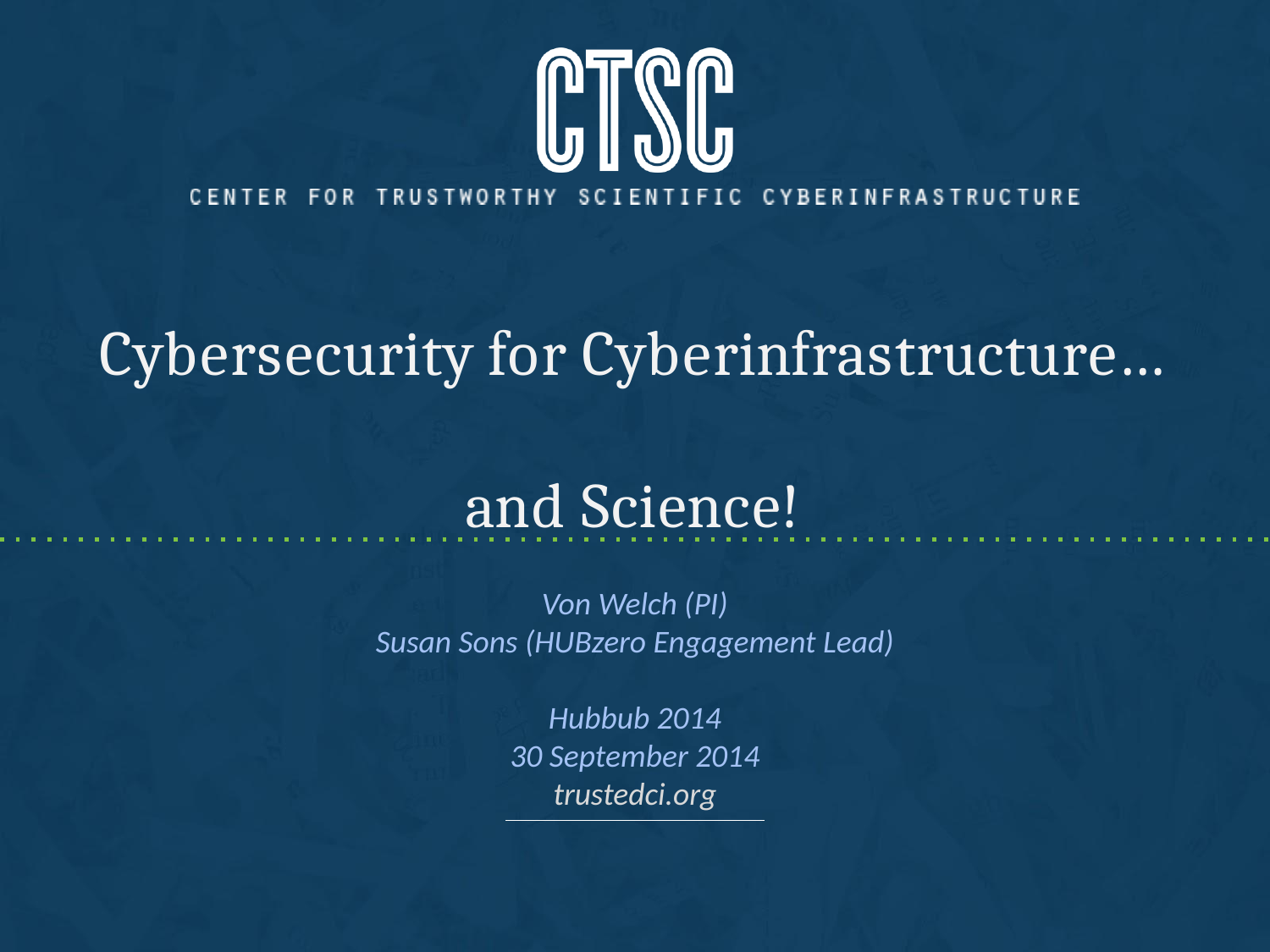

# Cybersecurity for Cyberinfrastructure…

and Science!
Von Welch (PI)
Susan Sons (HUBzero Engagement Lead)

Hubbub 2014
30 September 2014
trustedci.org